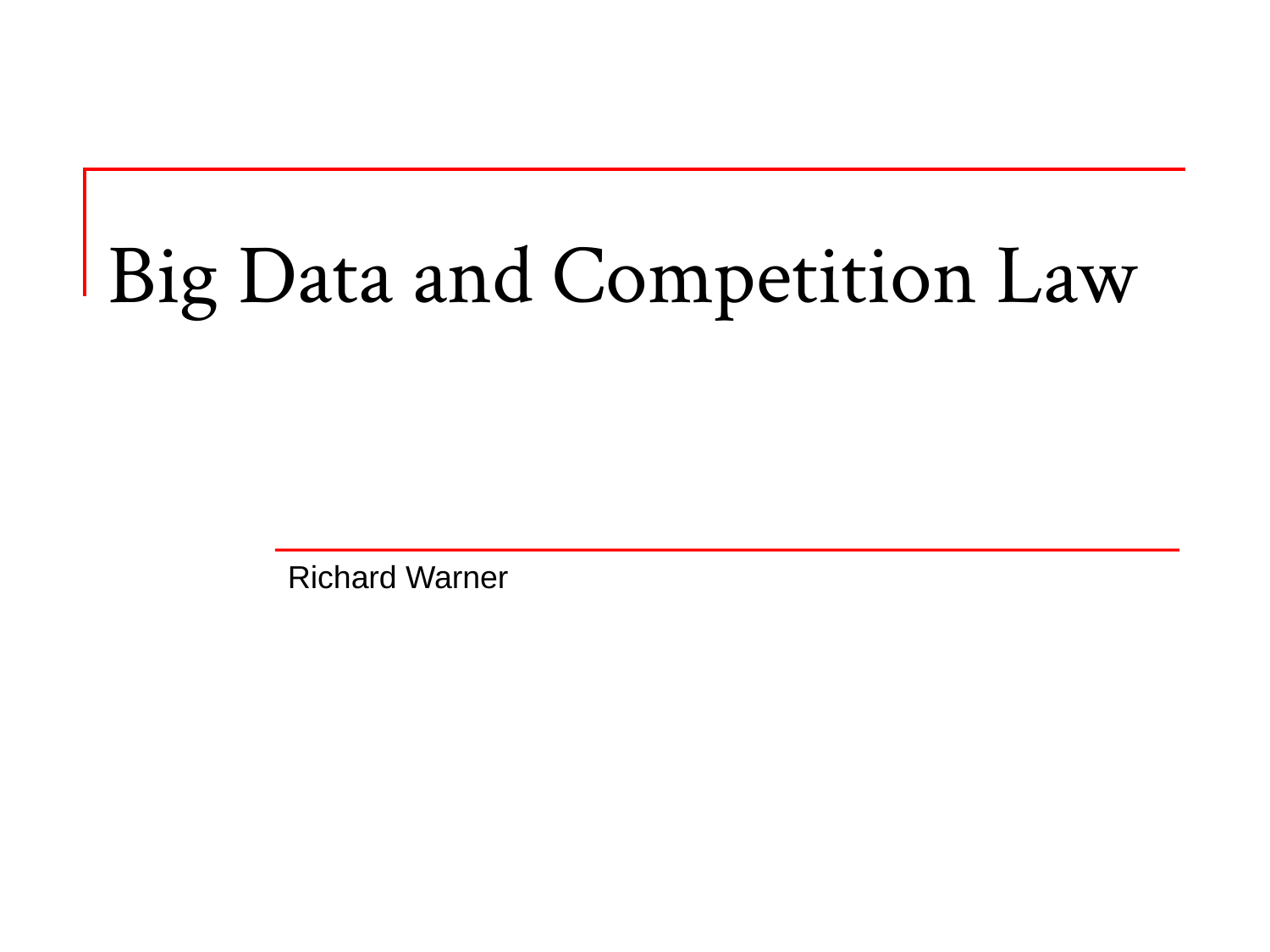

# Big Data and Competition Law
Richard Warner